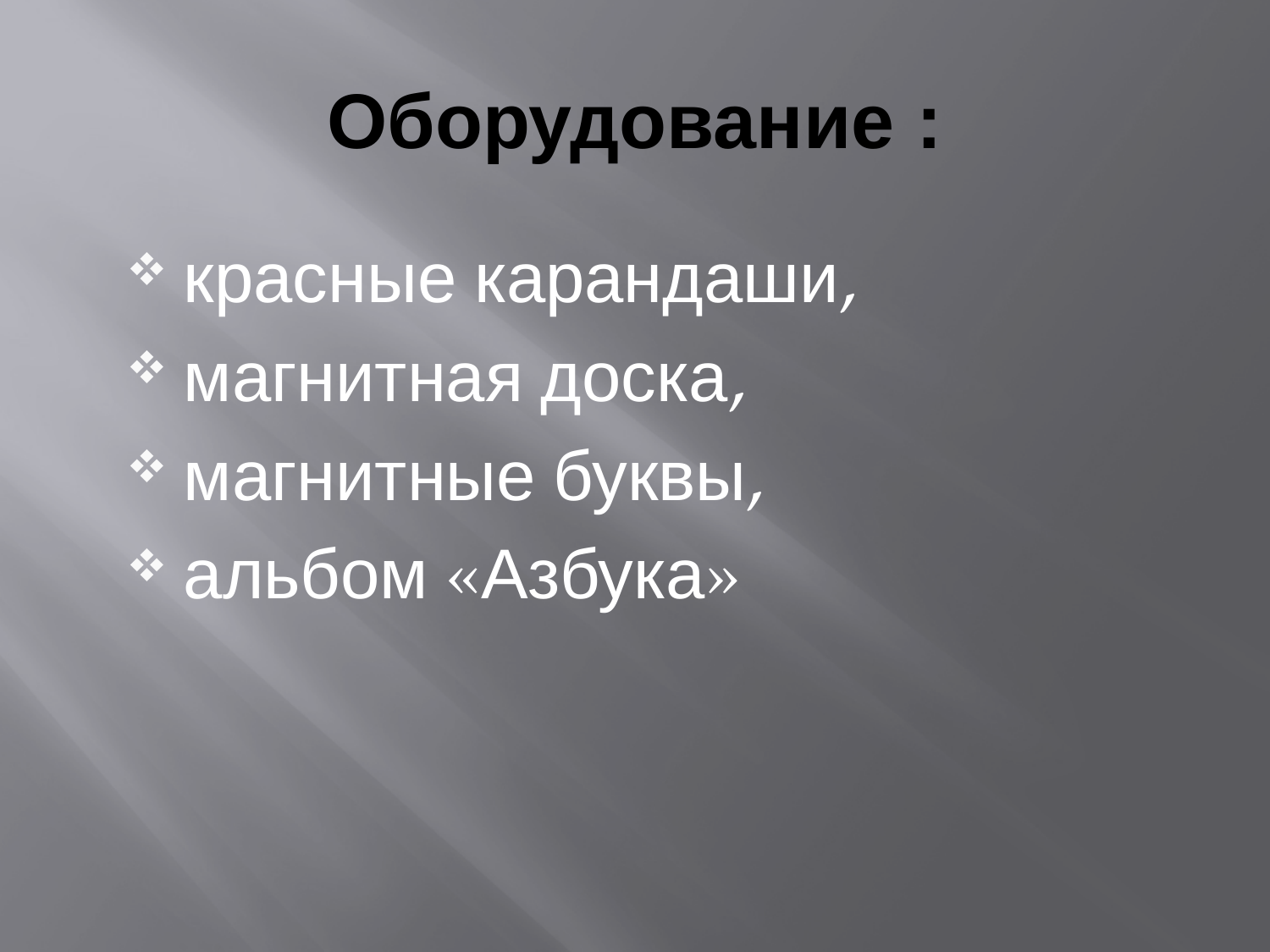

# Оборудование :
красные карандаши,
магнитная доска,
магнитные буквы,
альбом «Азбука»